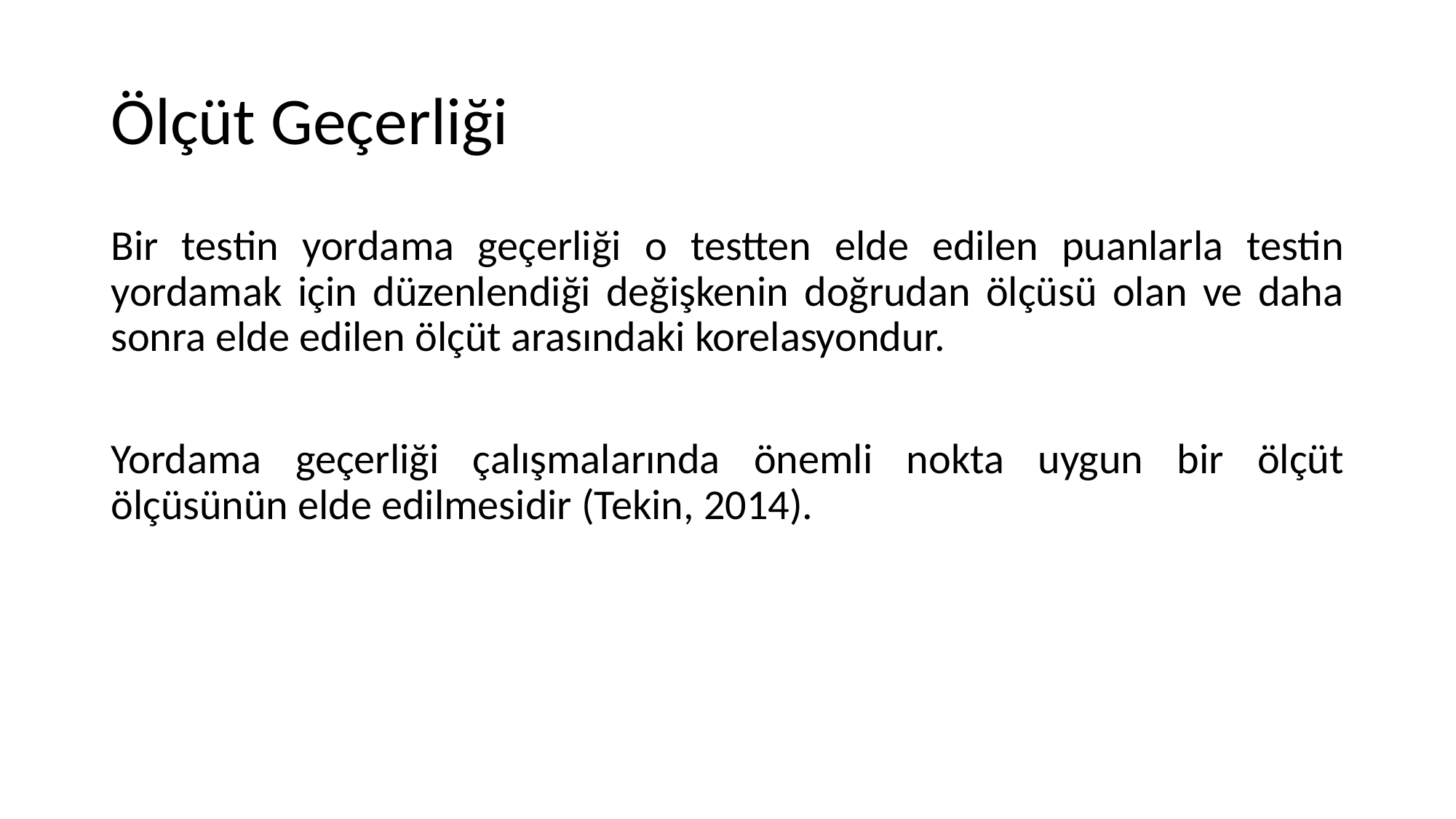

# Ölçüt Geçerliği
Bir testin yordama geçerliği o testten elde edilen puanlarla testin yordamak için düzenlendiği değişkenin doğrudan ölçüsü olan ve daha sonra elde edilen ölçüt arasındaki korelasyondur.

Yordama geçerliği çalışmalarında önemli nokta uygun bir ölçüt ölçüsünün elde edilmesidir (Tekin, 2014).